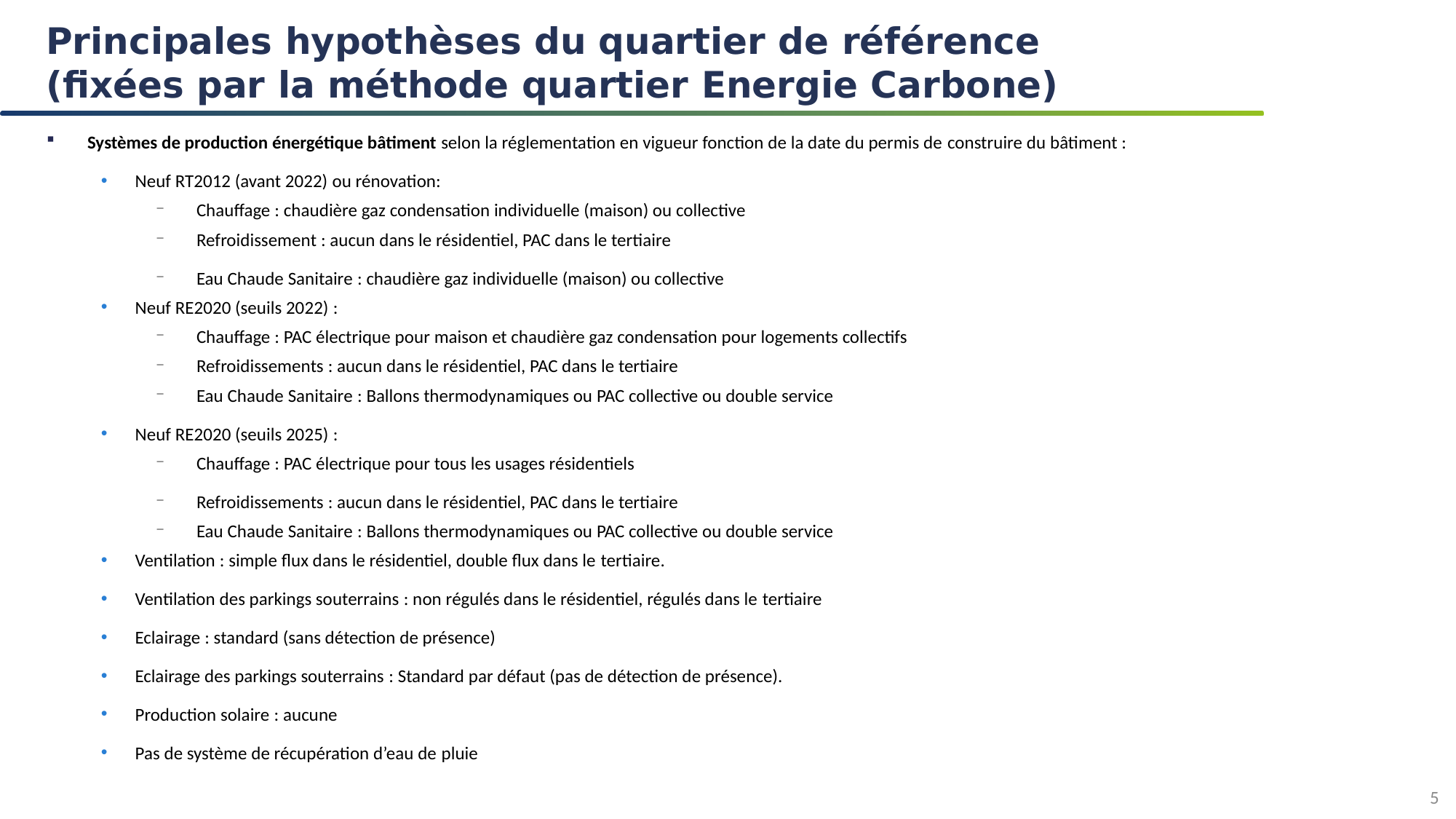

# Principales hypothèses du quartier de référence (fixées par la méthode quartier Energie Carbone)
Systèmes de production énergétique bâtiment selon la réglementation en vigueur fonction de la date du permis de construire du bâtiment :
Neuf RT2012 (avant 2022) ou rénovation:
Chauffage : chaudière gaz condensation individuelle (maison) ou collective
Refroidissement : aucun dans le résidentiel, PAC dans le tertiaire
Eau Chaude Sanitaire : chaudière gaz individuelle (maison) ou collective
Neuf RE2020 (seuils 2022) :
Chauffage : PAC électrique pour maison et chaudière gaz condensation pour logements collectifs
Refroidissements : aucun dans le résidentiel, PAC dans le tertiaire
Eau Chaude Sanitaire : Ballons thermodynamiques ou PAC collective ou double service
Neuf RE2020 (seuils 2025) :
Chauffage : PAC électrique pour tous les usages résidentiels
Refroidissements : aucun dans le résidentiel, PAC dans le tertiaire
Eau Chaude Sanitaire : Ballons thermodynamiques ou PAC collective ou double service
Ventilation : simple flux dans le résidentiel, double flux dans le tertiaire.
Ventilation des parkings souterrains : non régulés dans le résidentiel, régulés dans le tertiaire
Eclairage : standard (sans détection de présence)
Eclairage des parkings souterrains : Standard par défaut (pas de détection de présence).
Production solaire : aucune
Pas de système de récupération d’eau de pluie
5